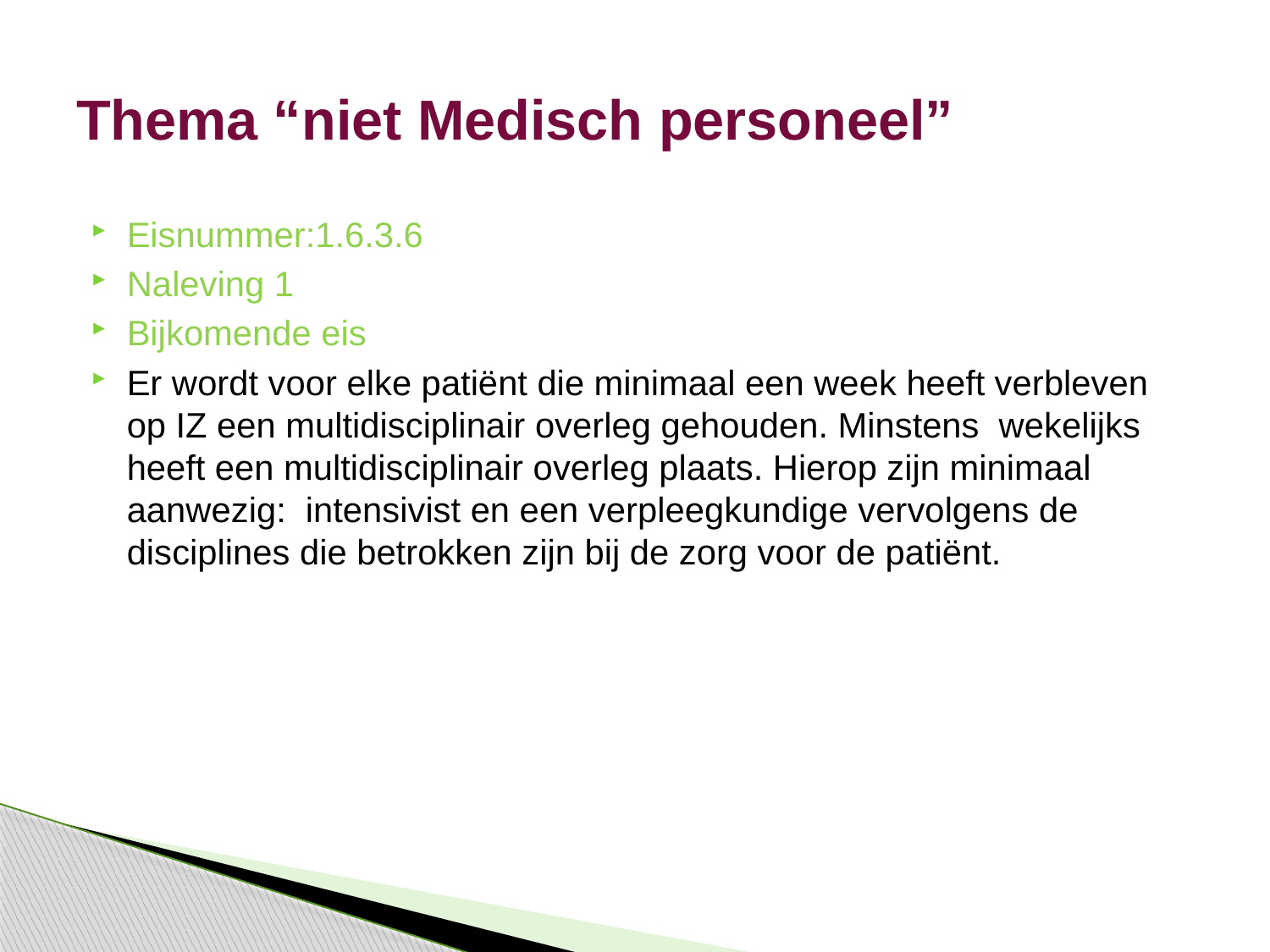

# Thema “niet Medisch personeel”
Eisnummer:1.6.3.6
Naleving 1
Bijkomende eis
Er wordt voor elke patiënt die minimaal een week heeft verbleven op IZ een multidisciplinair overleg gehouden. Minstens  wekelijks heeft een multidisciplinair overleg plaats. Hierop zijn minimaal aanwezig:  intensivist en een verpleegkundige vervolgens de disciplines die betrokken zijn bij de zorg voor de patiënt.